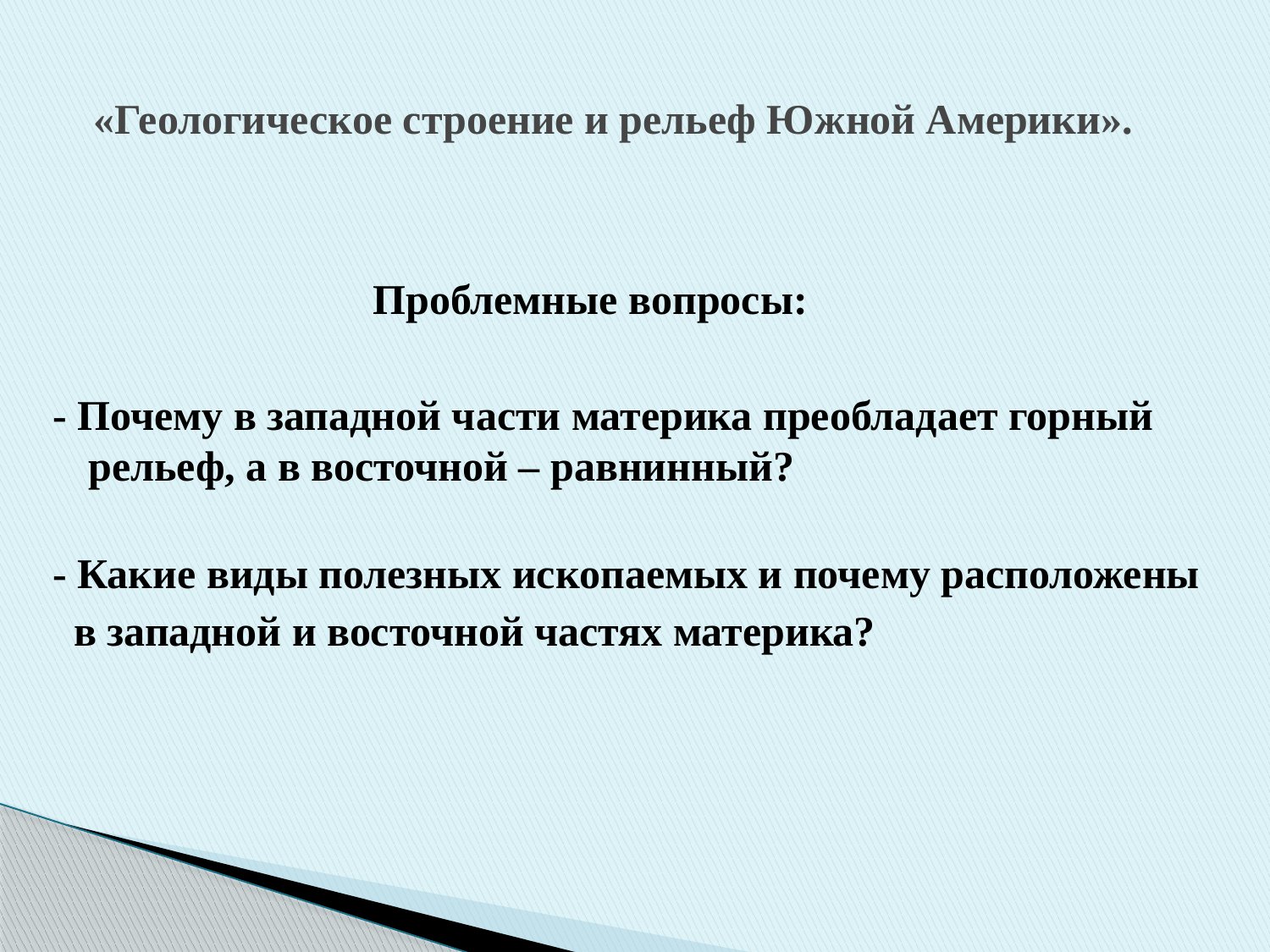

# «Геологическое строение и рельеф Южной Америки».
                                    Проблемные вопросы:

- Почему в западной части материка преобладает горный рельеф, а в восточной – равнинный?

- Какие виды полезных ископаемых и почему расположены
  в западной и восточной частях материка?